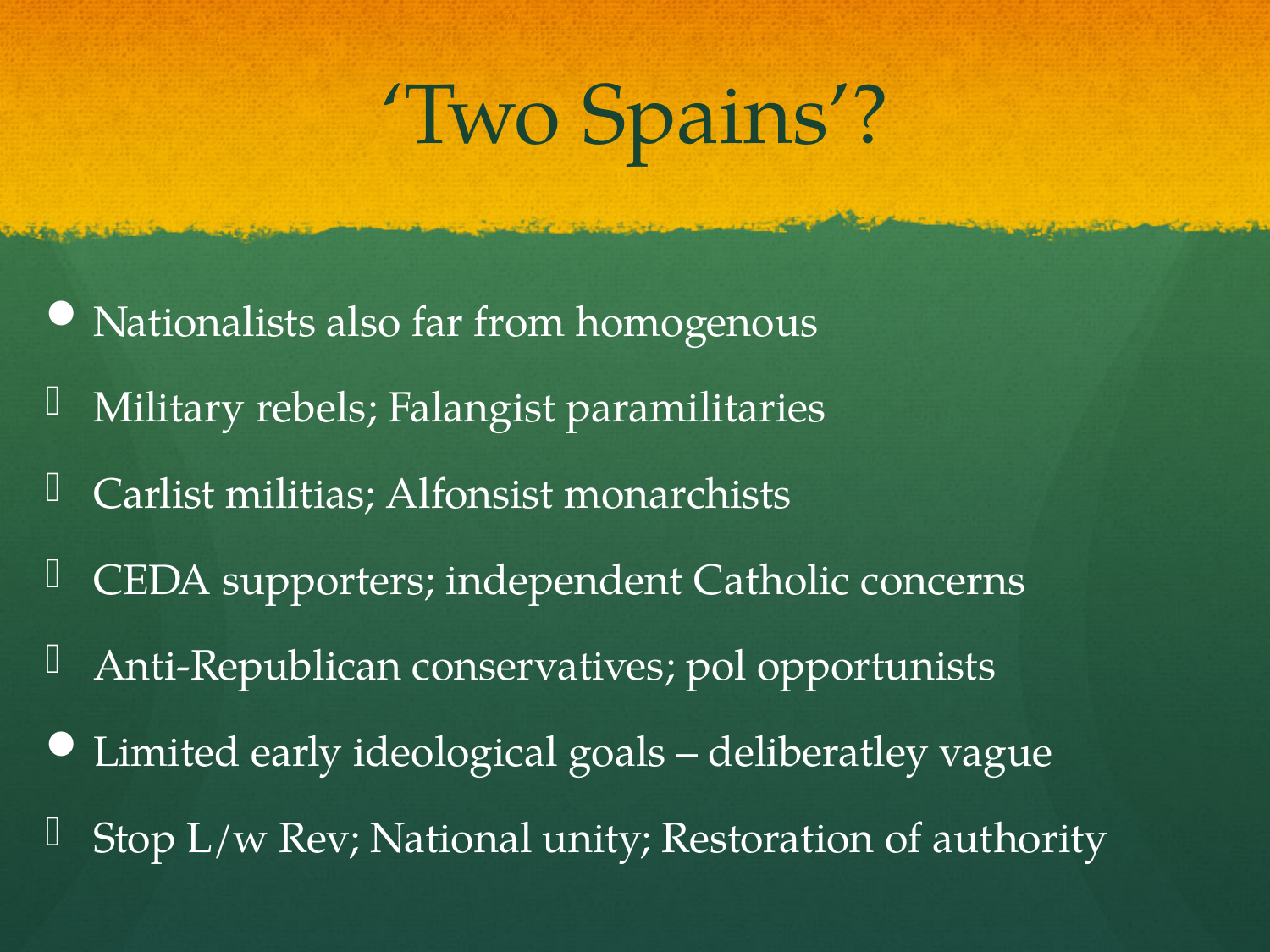

# ‘Two Spains’?
Nationalists also far from homogenous
Military rebels; Falangist paramilitaries
Carlist militias; Alfonsist monarchists
CEDA supporters; independent Catholic concerns
Anti-Republican conservatives; pol opportunists
Limited early ideological goals – deliberatley vague
Stop L/w Rev; National unity; Restoration of authority